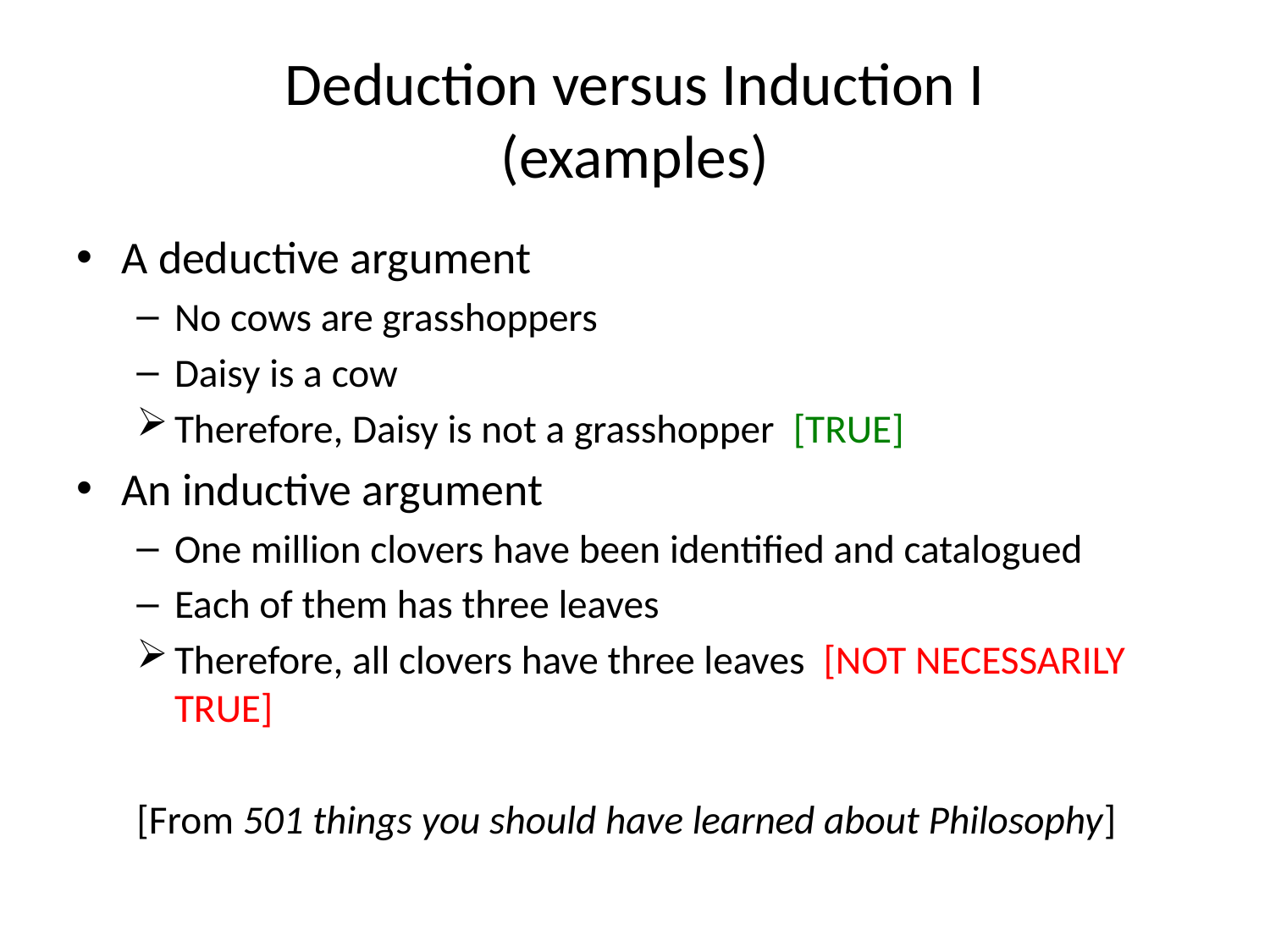

# Deduction versus Induction I (examples)
A deductive argument
No cows are grasshoppers
Daisy is a cow
Therefore, Daisy is not a grasshopper  [TRUE]
An inductive argument
One million clovers have been identified and catalogued
Each of them has three leaves
Therefore, all clovers have three leaves  [NOT NECESSARILY TRUE]

[From 501 things you should have learned about Philosophy]